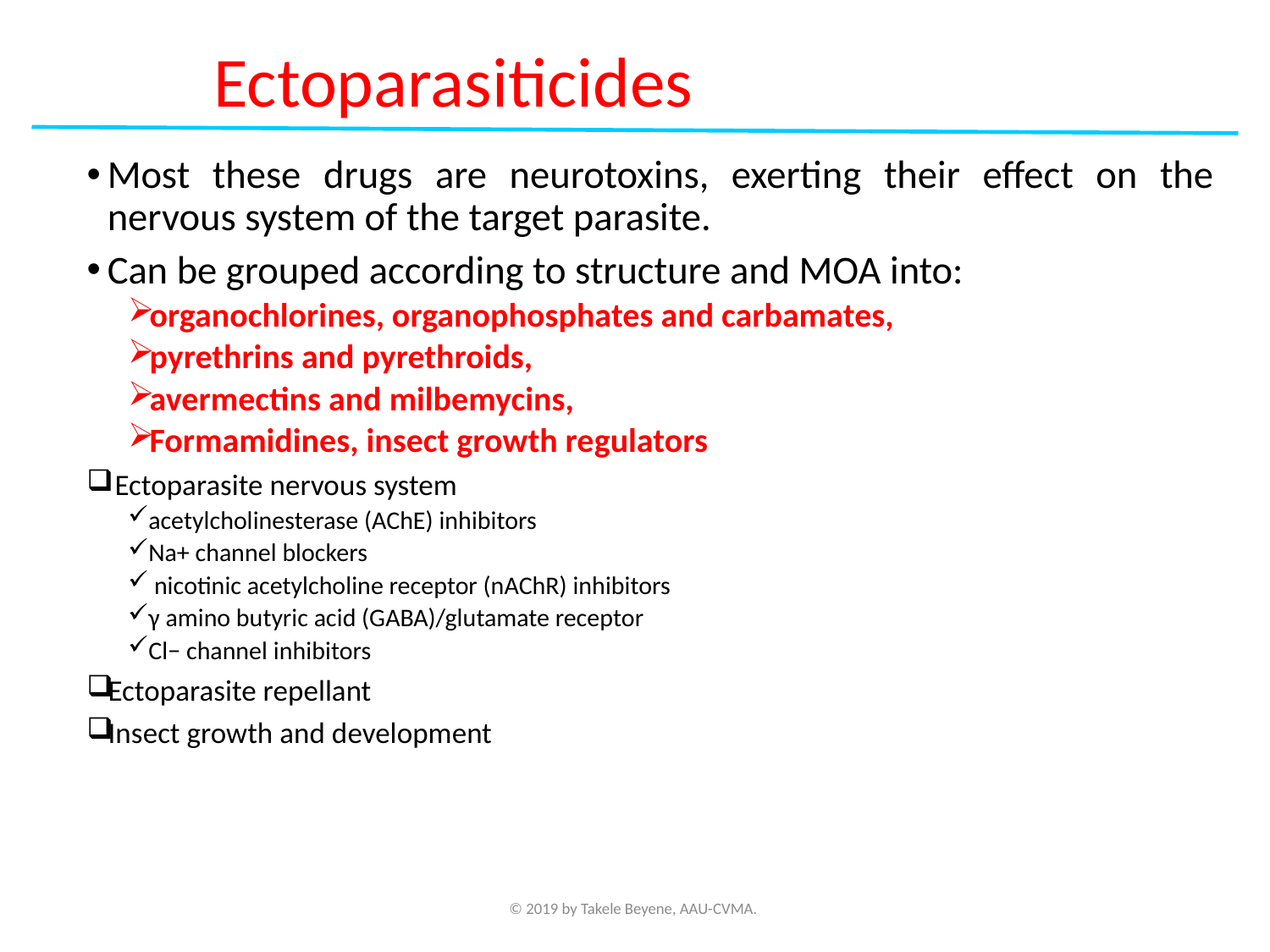

# Ectoparasiticides

Most these drugs are neurotoxins, exerting their effect on the nervous system of the target parasite.
Can be grouped according to structure and MOA into:
organochlorines, organophosphates and carbamates,
pyrethrins and pyrethroids,
avermectins and milbemycins,
Formamidines, insect growth regulators
 Ectoparasite nervous system
acetylcholinesterase (AChE) inhibitors
Na+ channel blockers
 nicotinic acetylcholine receptor (nAChR) inhibitors
γ amino butyric acid (GABA)/glutamate receptor
Cl− channel inhibitors
Ectoparasite repellant
Insect growth and development
© 2019 by Takele Beyene, AAU-CVMA.